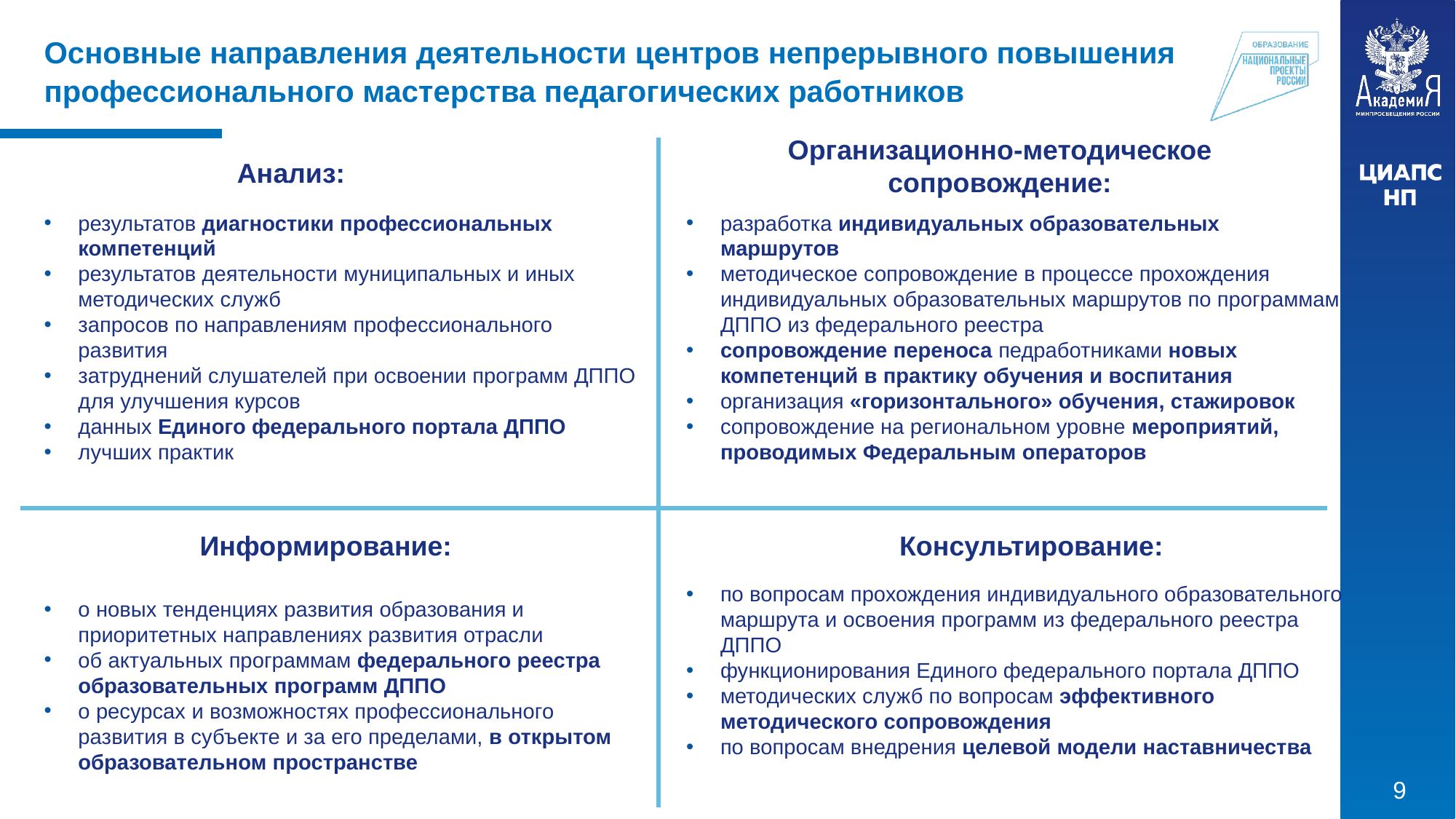

Основные направления деятельности центров непрерывного повышения профессионального мастерства педагогических работников
Организационно-методическое сопровождение:
Анализ:
результатов диагностики профессиональных компетенций
результатов деятельности муниципальных и иных методических служб
запросов по направлениям профессионального развития
затруднений слушателей при освоении программ ДППО для улучшения курсов
данных Единого федерального портала ДППО
лучших практик
разработка индивидуальных образовательных маршрутов
методическое сопровождение в процессе прохождения индивидуальных образовательных маршрутов по программам ДППО из федерального реестра
сопровождение переноса педработниками новых компетенций в практику обучения и воспитания
организация «горизонтального» обучения, стажировок
сопровождение на региональном уровне мероприятий, проводимых Федеральным операторов
Информирование:
Консультирование:
по вопросам прохождения индивидуального образовательного маршрута и освоения программ из федерального реестра ДППО
функционирования Единого федерального портала ДППО
методических служб по вопросам эффективного методического сопровождения
по вопросам внедрения целевой модели наставничества

о новых тенденциях развития образования и приоритетных направлениях развития отрасли
об актуальных программам федерального реестра образовательных программ ДППО
о ресурсах и возможностях профессионального развития в субъекте и за его пределами, в открытом образовательном пространстве